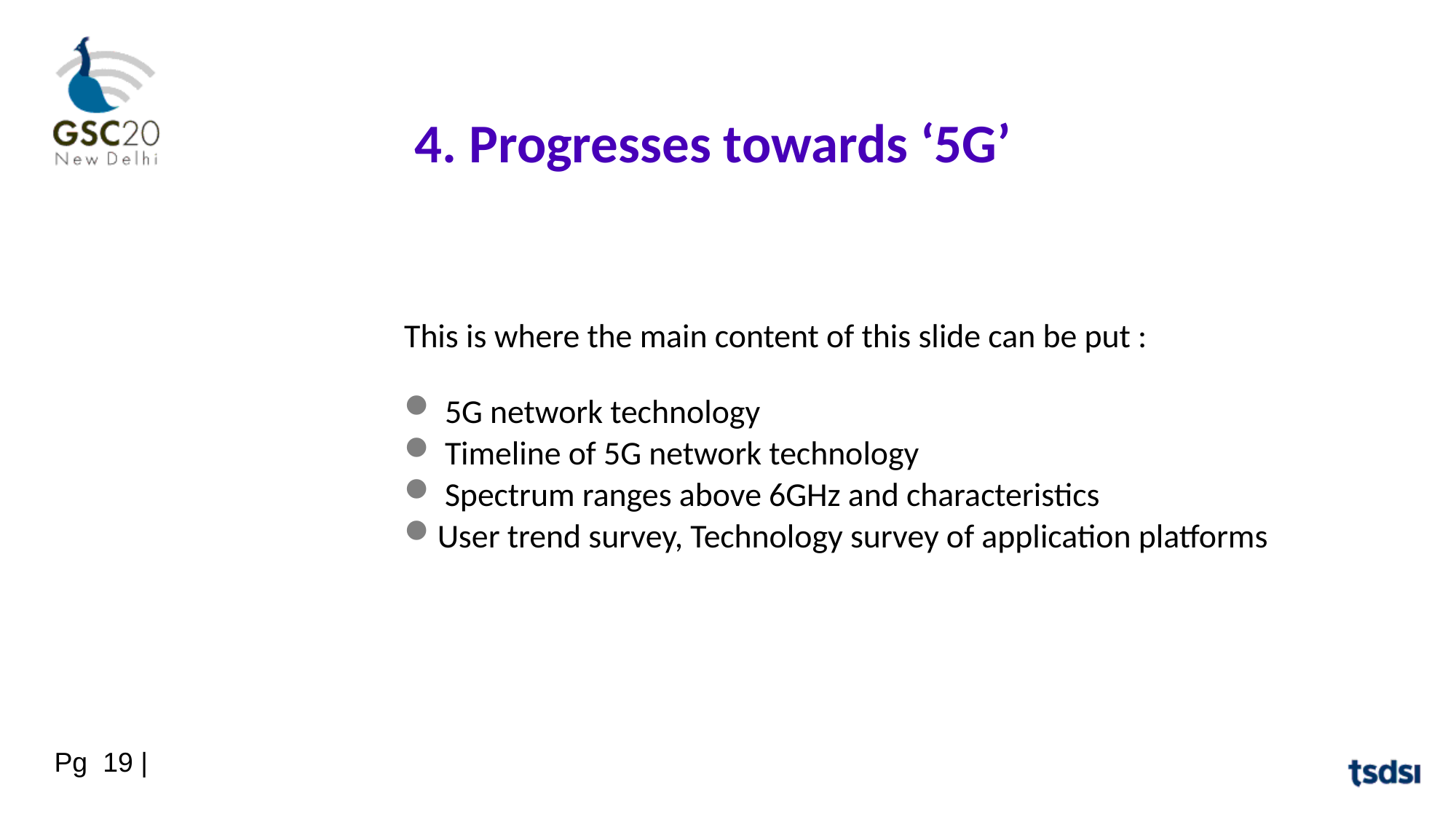

4. Progresses towards ‘5G’
This is where the main content of this slide can be put :

 5G network technology
 Timeline of 5G network technology
 Spectrum ranges above 6GHz and characteristics
User trend survey, Technology survey of application platforms

Pg  19 |